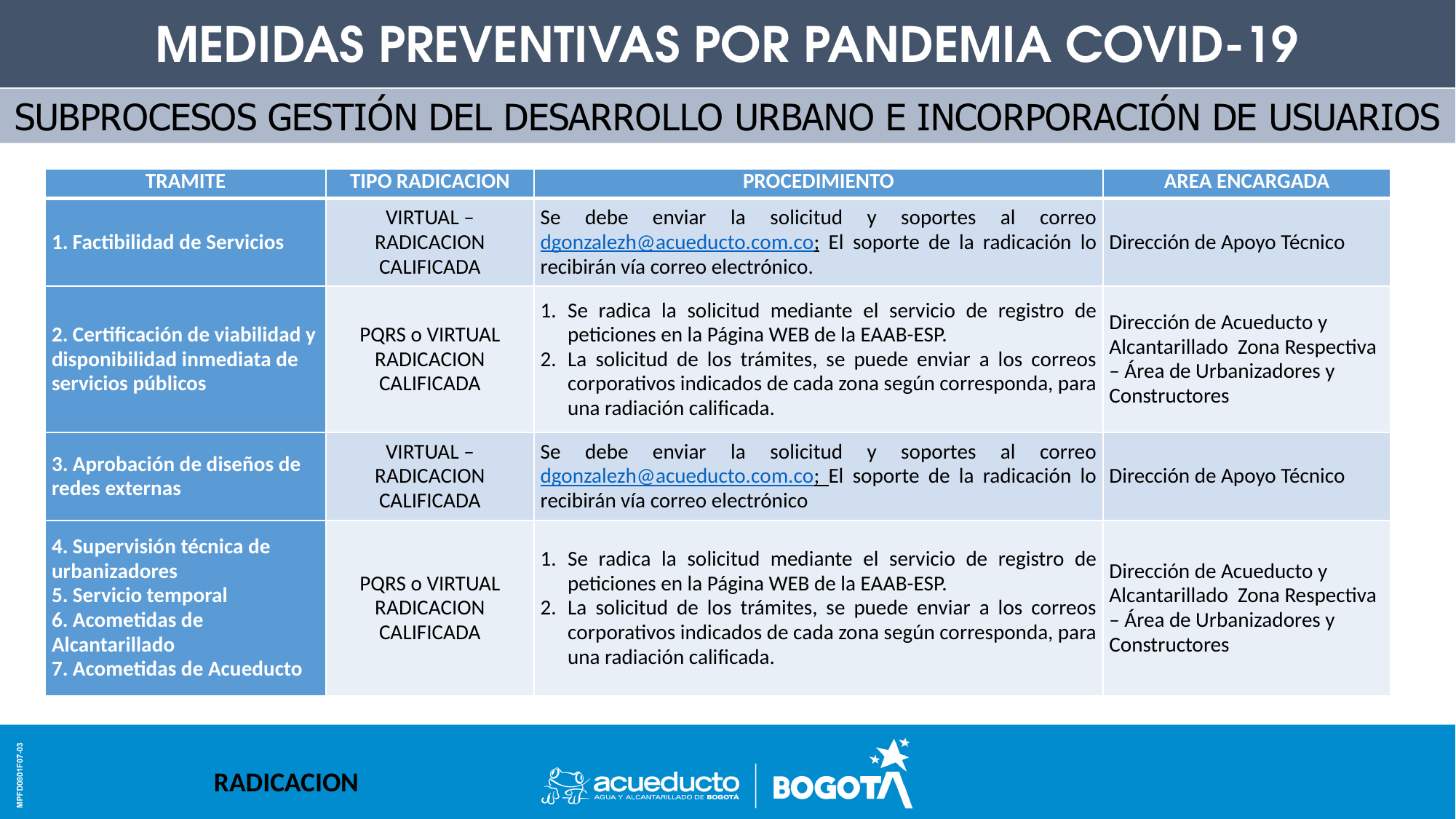

MEDIDAS PREVENTIVAS POR PANDEMIA COVID-19
SUBPROCESOS GESTIÓN DEL DESARROLLO URBANO E INCORPORACIÓN DE USUARIOS
| TRAMITE | TIPO RADICACION | PROCEDIMIENTO | AREA ENCARGADA |
| --- | --- | --- | --- |
| 1. Factibilidad de Servicios | VIRTUAL – RADICACION CALIFICADA | Se debe enviar la solicitud y soportes al correo dgonzalezh@acueducto.com.co; El soporte de la radicación lo recibirán vía correo electrónico. | Dirección de Apoyo Técnico |
| 2. Certificación de viabilidad y disponibilidad inmediata de servicios públicos | PQRS o VIRTUAL RADICACION CALIFICADA | Se radica la solicitud mediante el servicio de registro de peticiones en la Página WEB de la EAAB-ESP. La solicitud de los trámites, se puede enviar a los correos corporativos indicados de cada zona según corresponda, para una radiación calificada. | Dirección de Acueducto y Alcantarillado Zona Respectiva – Área de Urbanizadores y Constructores |
| 3. Aprobación de diseños de redes externas | VIRTUAL – RADICACION CALIFICADA | Se debe enviar la solicitud y soportes al correo dgonzalezh@acueducto.com.co; El soporte de la radicación lo recibirán vía correo electrónico | Dirección de Apoyo Técnico |
| 4. Supervisión técnica de urbanizadores 5. Servicio temporal 6. Acometidas de Alcantarillado 7. Acometidas de Acueducto | PQRS o VIRTUAL RADICACION CALIFICADA | Se radica la solicitud mediante el servicio de registro de peticiones en la Página WEB de la EAAB-ESP. La solicitud de los trámites, se puede enviar a los correos corporativos indicados de cada zona según corresponda, para una radiación calificada. | Dirección de Acueducto y Alcantarillado Zona Respectiva – Área de Urbanizadores y Constructores |
RADICACION